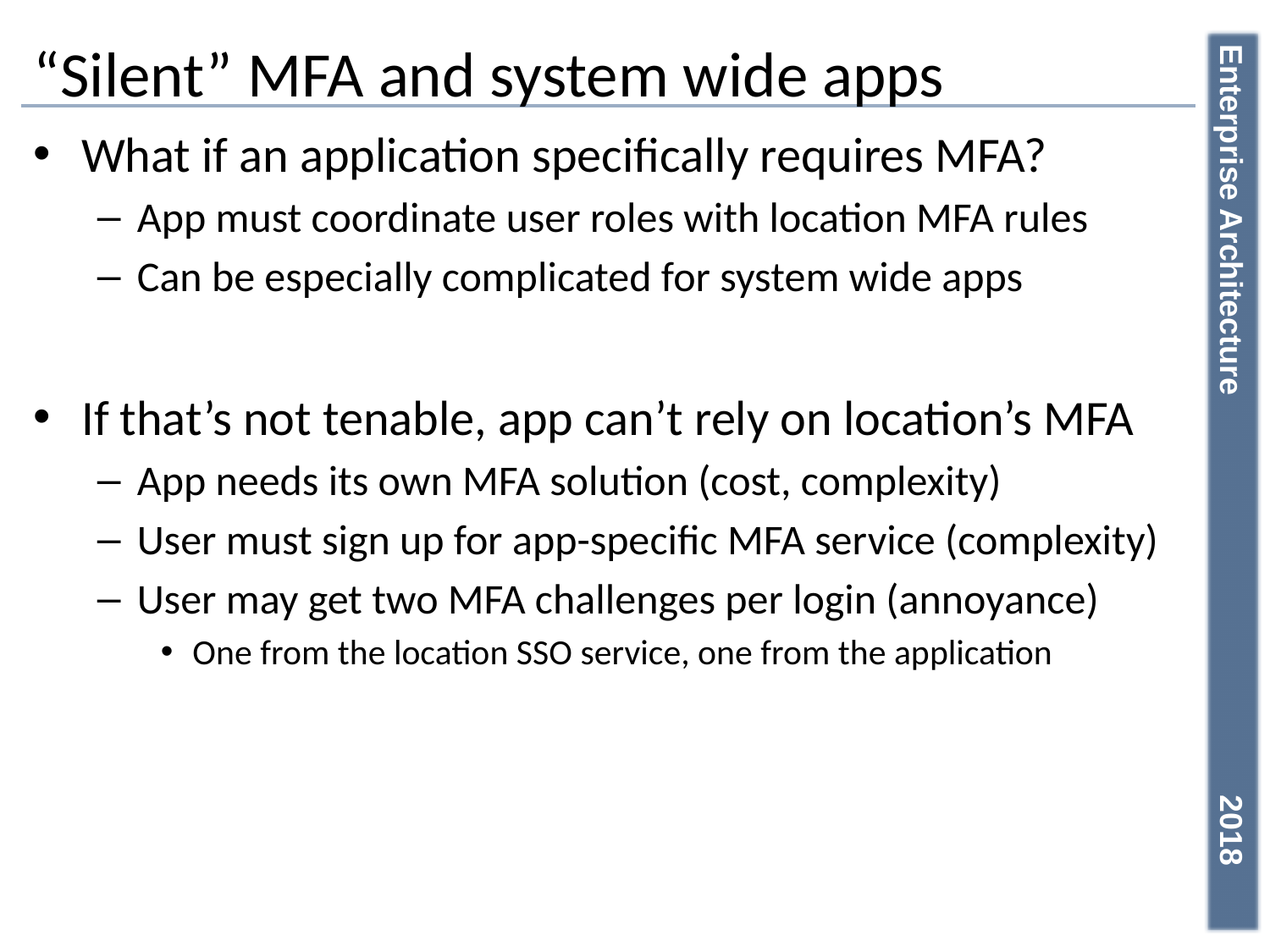

# “Silent” MFA and system wide apps
What if an application specifically requires MFA?
App must coordinate user roles with location MFA rules
Can be especially complicated for system wide apps

If that’s not tenable, app can’t rely on location’s MFA
App needs its own MFA solution (cost, complexity)
User must sign up for app-specific MFA service (complexity)
User may get two MFA challenges per login (annoyance)
One from the location SSO service, one from the application